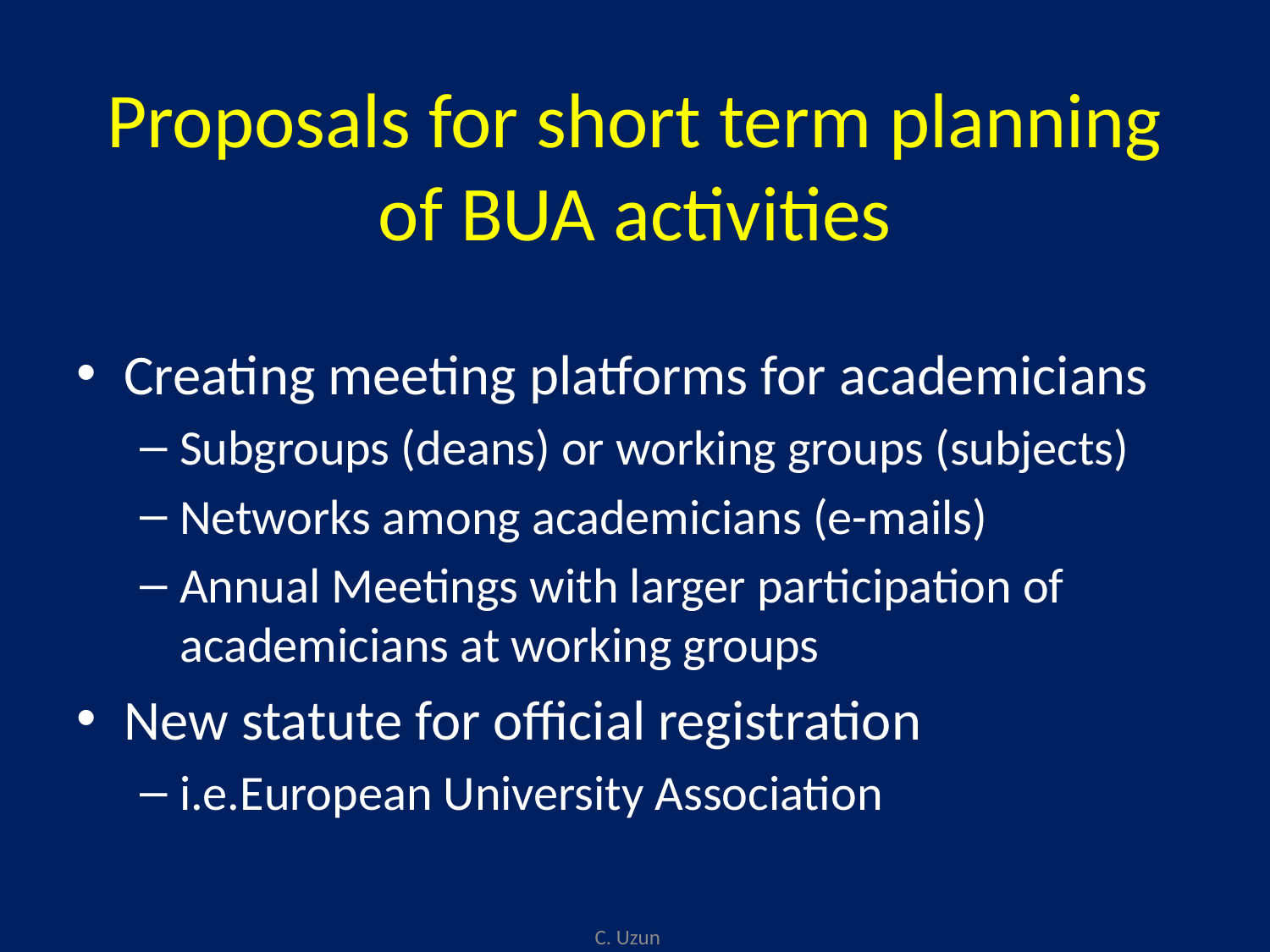

# Proposals for short term planning of BUA activities
Creating meeting platforms for academicians
Subgroups (deans) or working groups (subjects)
Networks among academicians (e-mails)
Annual Meetings with larger participation of academicians at working groups
New statute for official registration
i.e.European University Association

C. Uzun